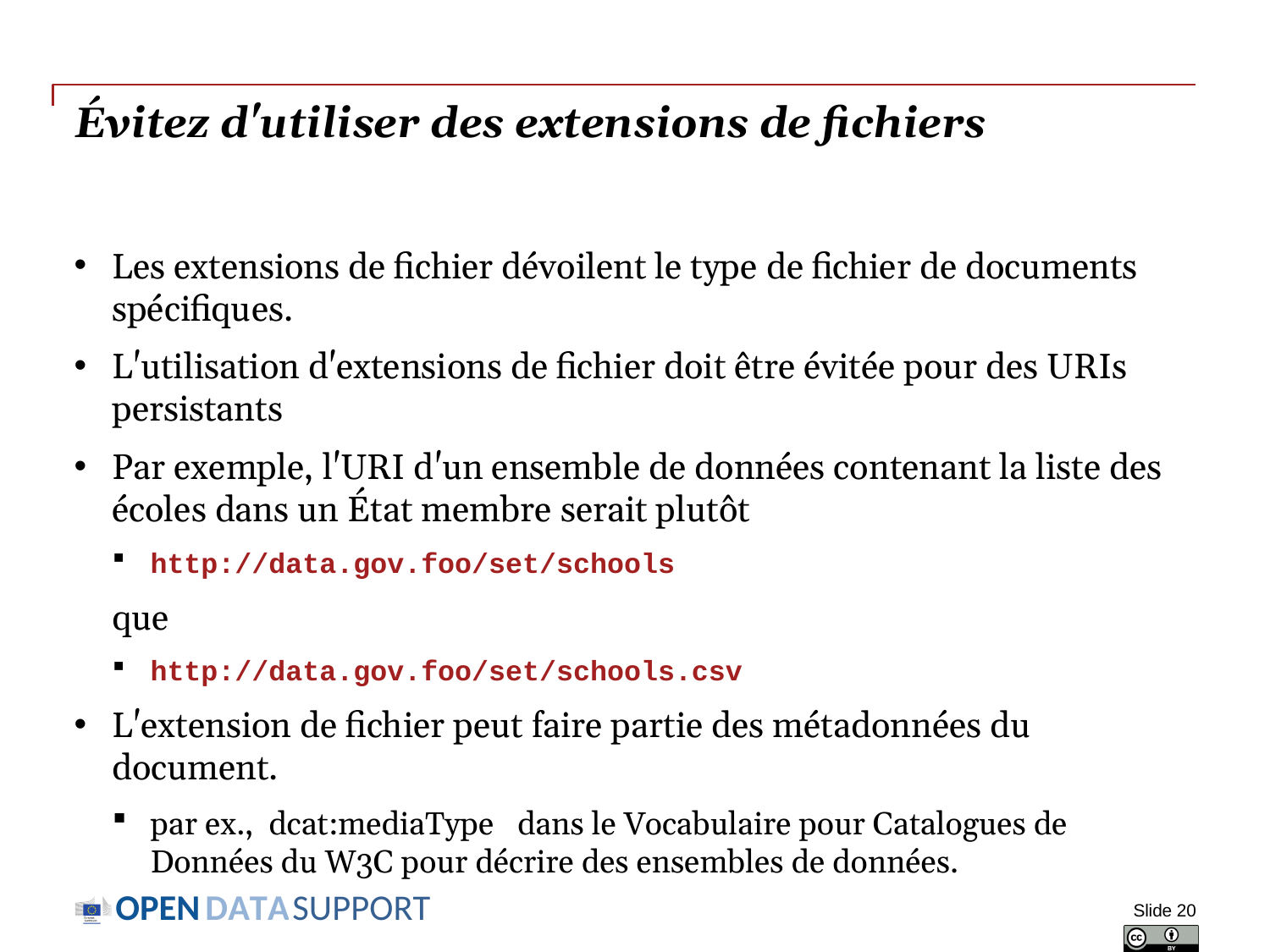

# Évitez d'utiliser des extensions de fichiers
Les extensions de fichier dévoilent le type de fichier de documents spécifiques.
L'utilisation d'extensions de fichier doit être évitée pour des URIs persistants
Par exemple, l'URI d'un ensemble de données contenant la liste des écoles dans un État membre serait plutôt
http://data.gov.foo/set/schools
que
http://data.gov.foo/set/schools.csv
L'extension de fichier peut faire partie des métadonnées du document.
par ex.,  dcat:mediaType   dans le Vocabulaire pour Catalogues de Données du W3C pour décrire des ensembles de données.

Slide 20